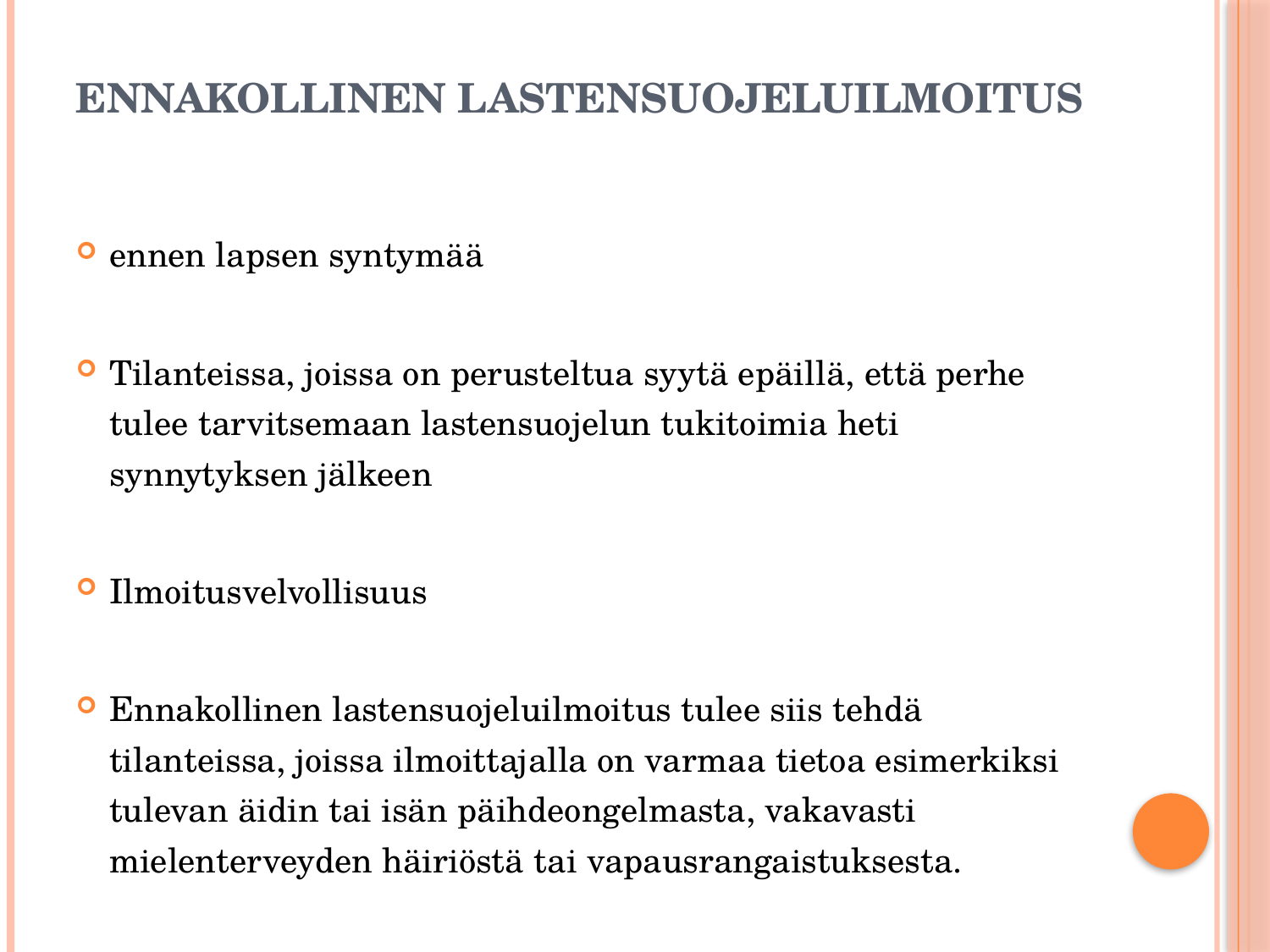

# Ennakollinen lastensuojeluilmoitus
ennen lapsen syntymää

Tilanteissa, joissa on perusteltua syytä epäillä, että perhe tulee tarvitsemaan lastensuojelun tukitoimia heti synnytyksen jälkeen

Ilmoitusvelvollisuus

Ennakollinen lastensuojeluilmoitus tulee siis tehdä tilanteissa, joissa ilmoittajalla on varmaa tietoa esimerkiksi tulevan äidin tai isän päihdeongelmasta, vakavasti mielenterveyden häiriöstä tai vapausrangaistuksesta.